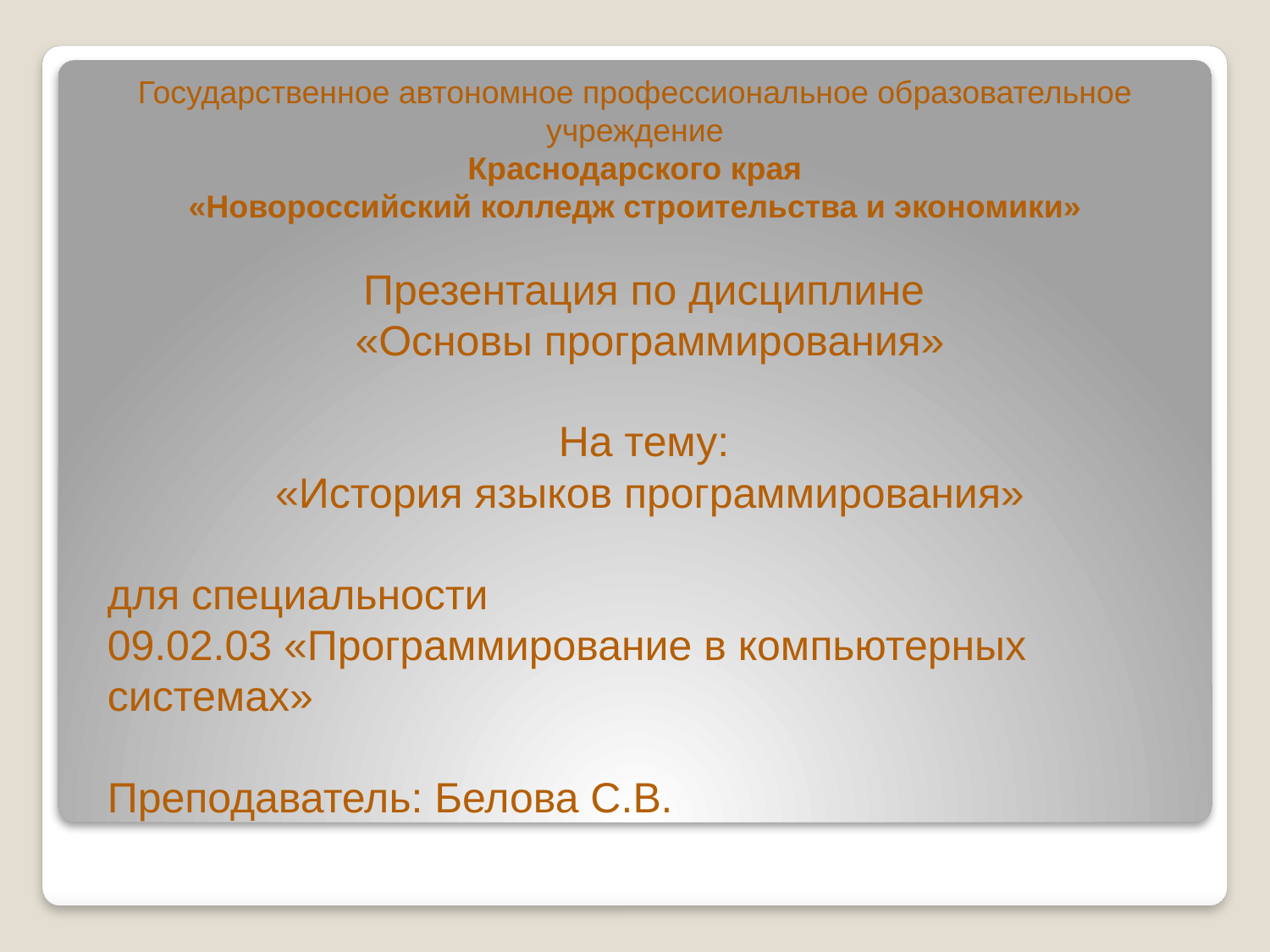

Государственное автономное профессиональное образовательное учреждение
Краснодарского края
«Новороссийский колледж строительства и экономики»

Презентация по дисциплине
«Основы программирования»

На тему:
«История языков программирования»

для специальности
09.02.03 «Программирование в компьютерных системах»

Преподаватель: Белова С.В.